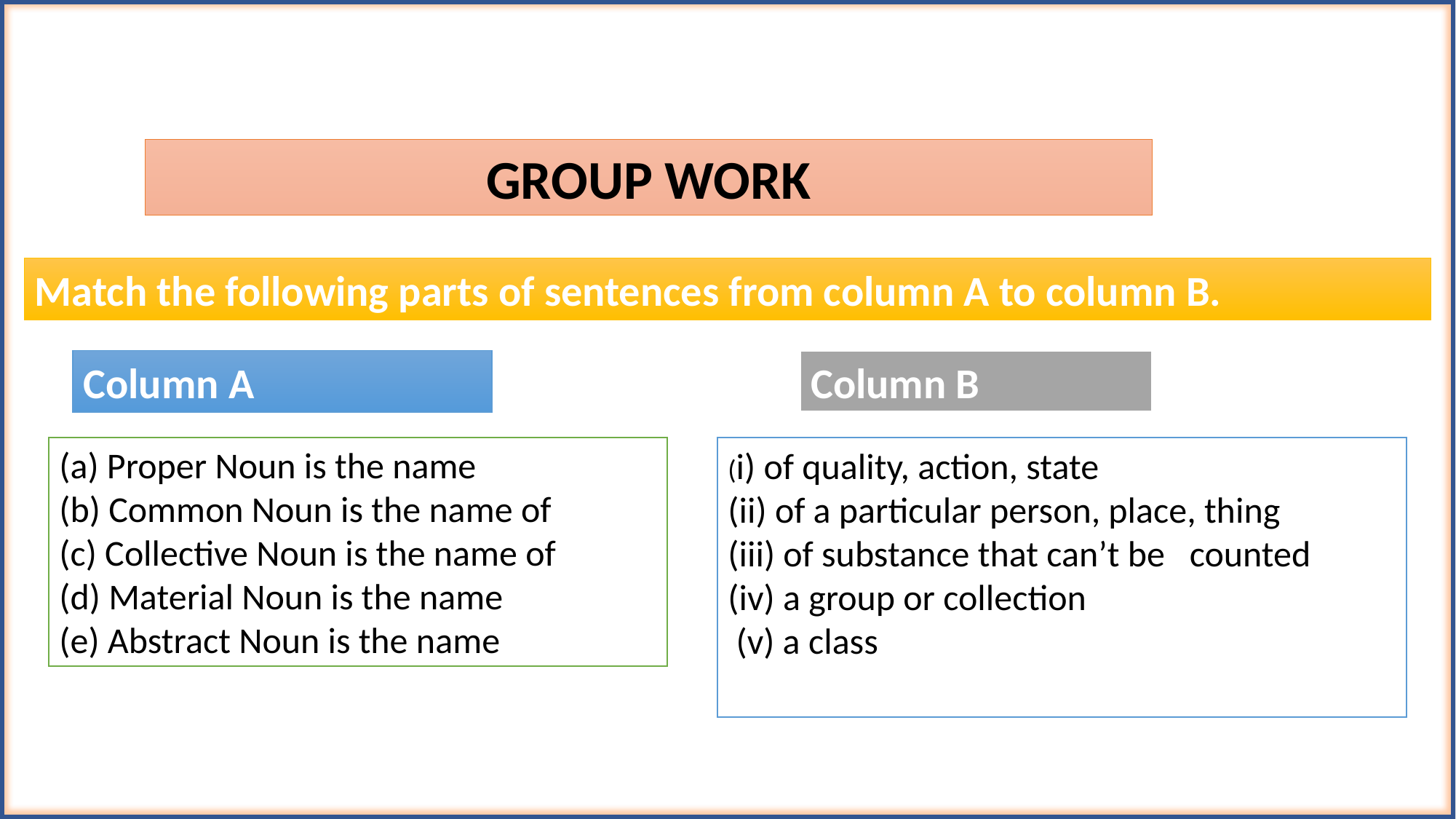

GROUP WORK
Match the following parts of sentences from column A to column B.
Column A
Column B
(a) Proper Noun is the name
(b) Common Noun is the name of
(c) Collective Noun is the name of
(d) Material Noun is the name
(e) Abstract Noun is the name
(i) of quality, action, state
(ii) of a particular person, place, thing
(iii) of substance that can’t be   counted
(iv) a group or collection
 (v) a class